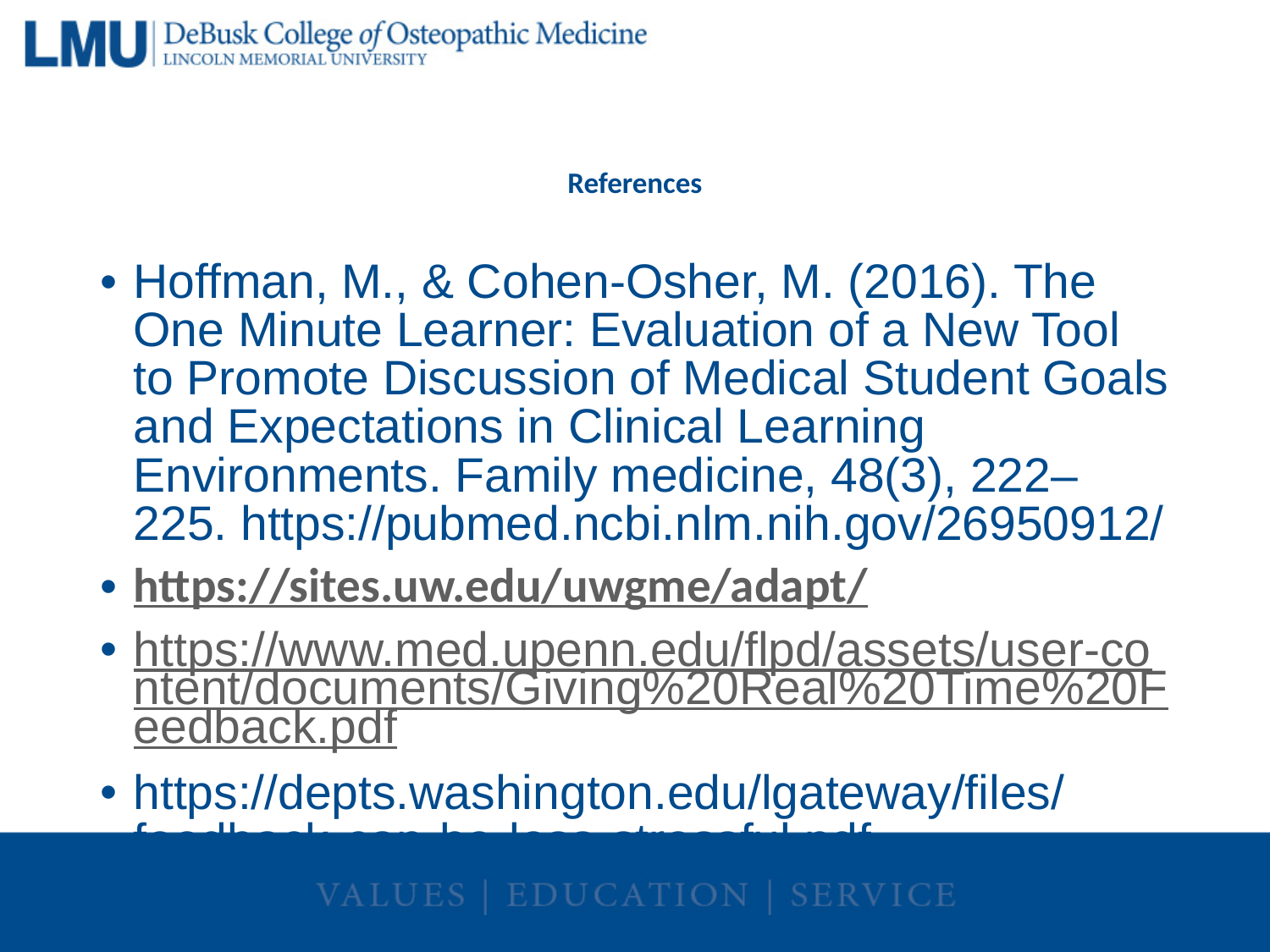

# References
Hoffman, M., & Cohen-Osher, M. (2016). The One Minute Learner: Evaluation of a New Tool to Promote Discussion of Medical Student Goals and Expectations in Clinical Learning Environments. Family medicine, 48(3), 222–225. https://pubmed.ncbi.nlm.nih.gov/26950912/
https://sites.uw.edu/uwgme/adapt/
https://www.med.upenn.edu/flpd/assets/user-content/documents/Giving%20Real%20Time%20Feedback.pdf
https://depts.washington.edu/lgateway/files/feedback-can-be-less-stressful.pdf